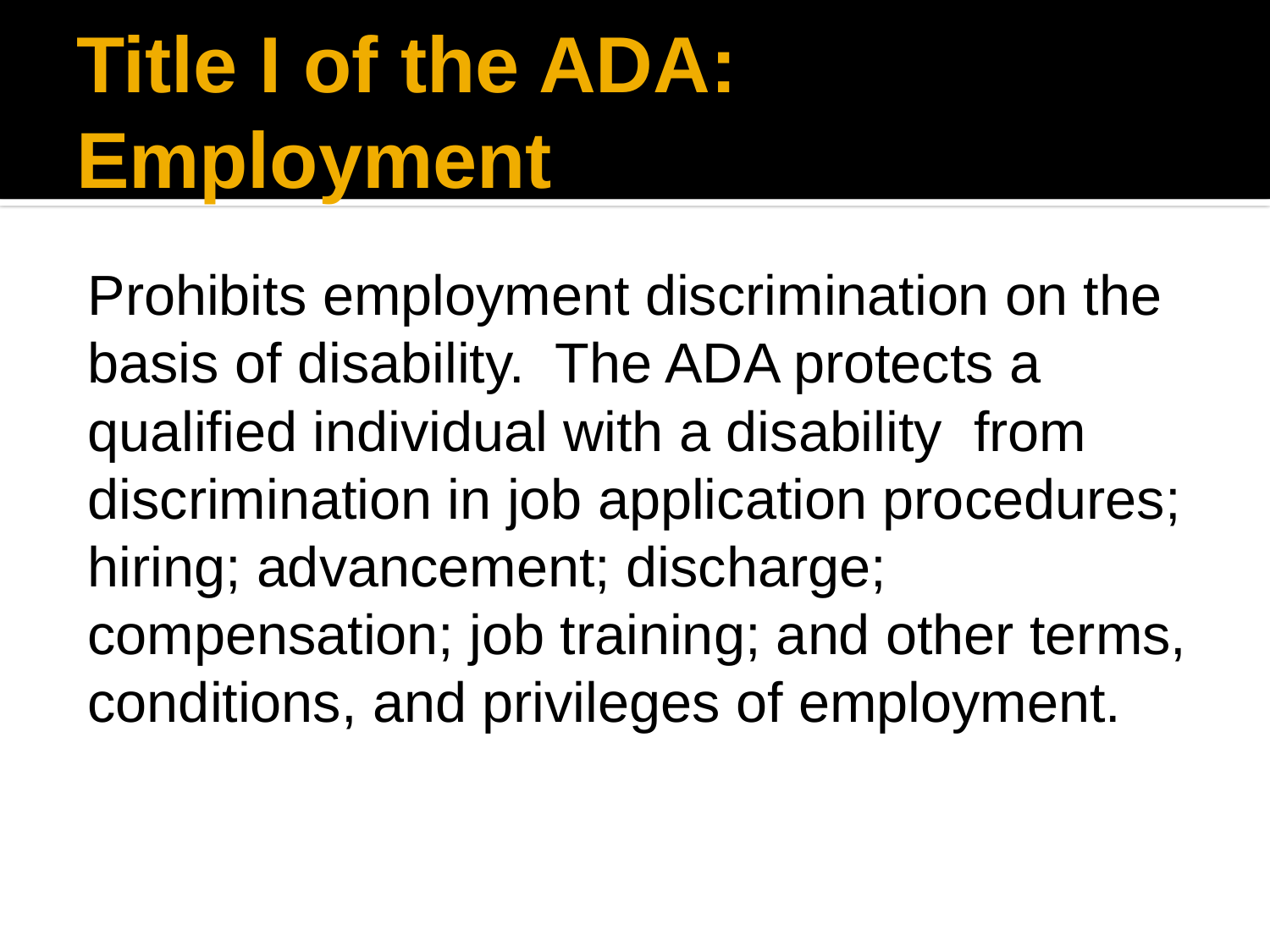

# Title I of the ADA:  Employment
Prohibits employment discrimination on the basis of disability.  The ADA protects a qualified individual with a disability  from discrimination in job application procedures; hiring; advancement; discharge; compensation; job training; and other terms, conditions, and privileges of employment.